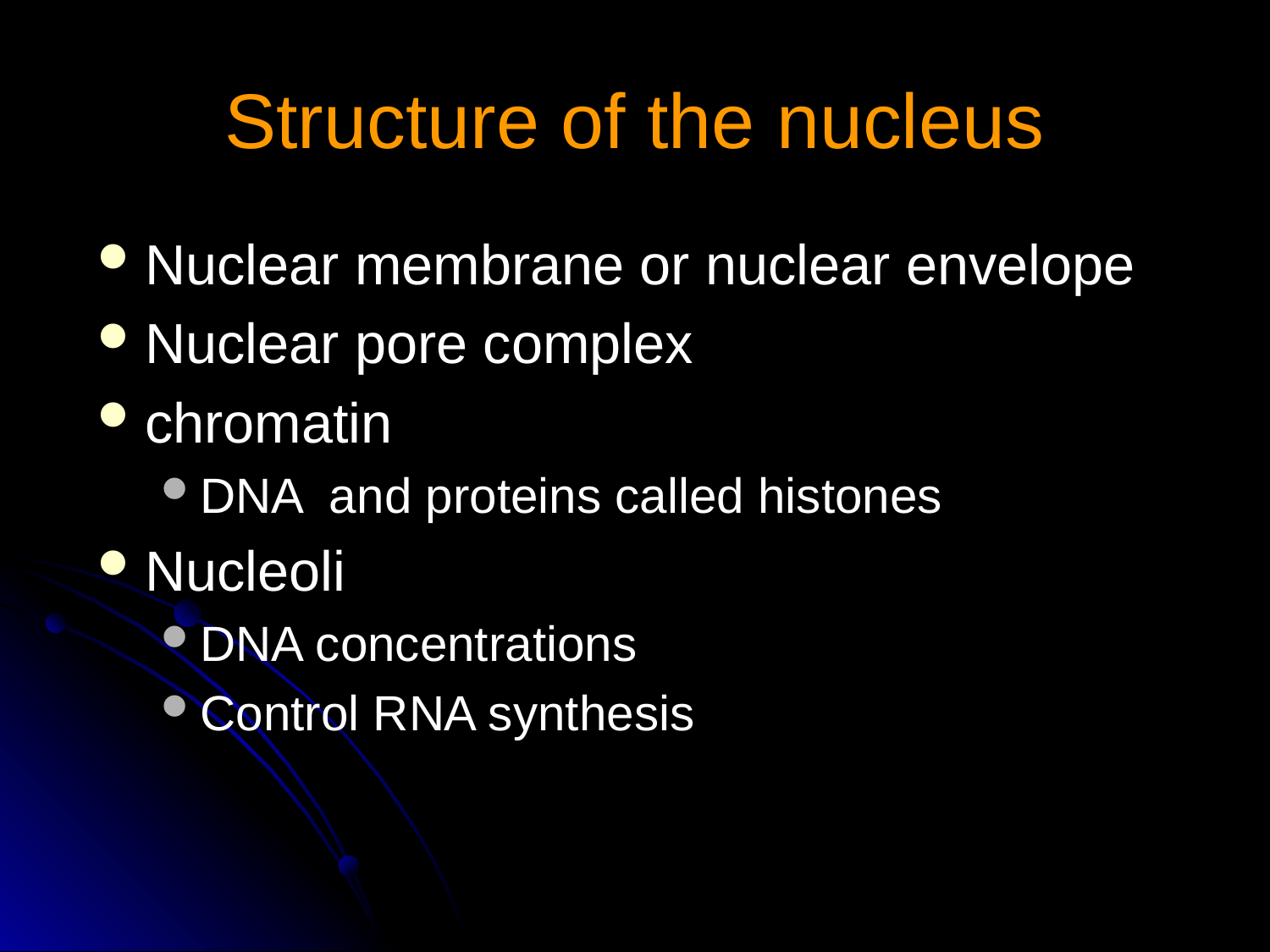

# Structure of the nucleus
Nuclear membrane or nuclear envelope
Nuclear pore complex
chromatin
DNA  and proteins called histones
Nucleoli
DNA concentrations
Control RNA synthesis